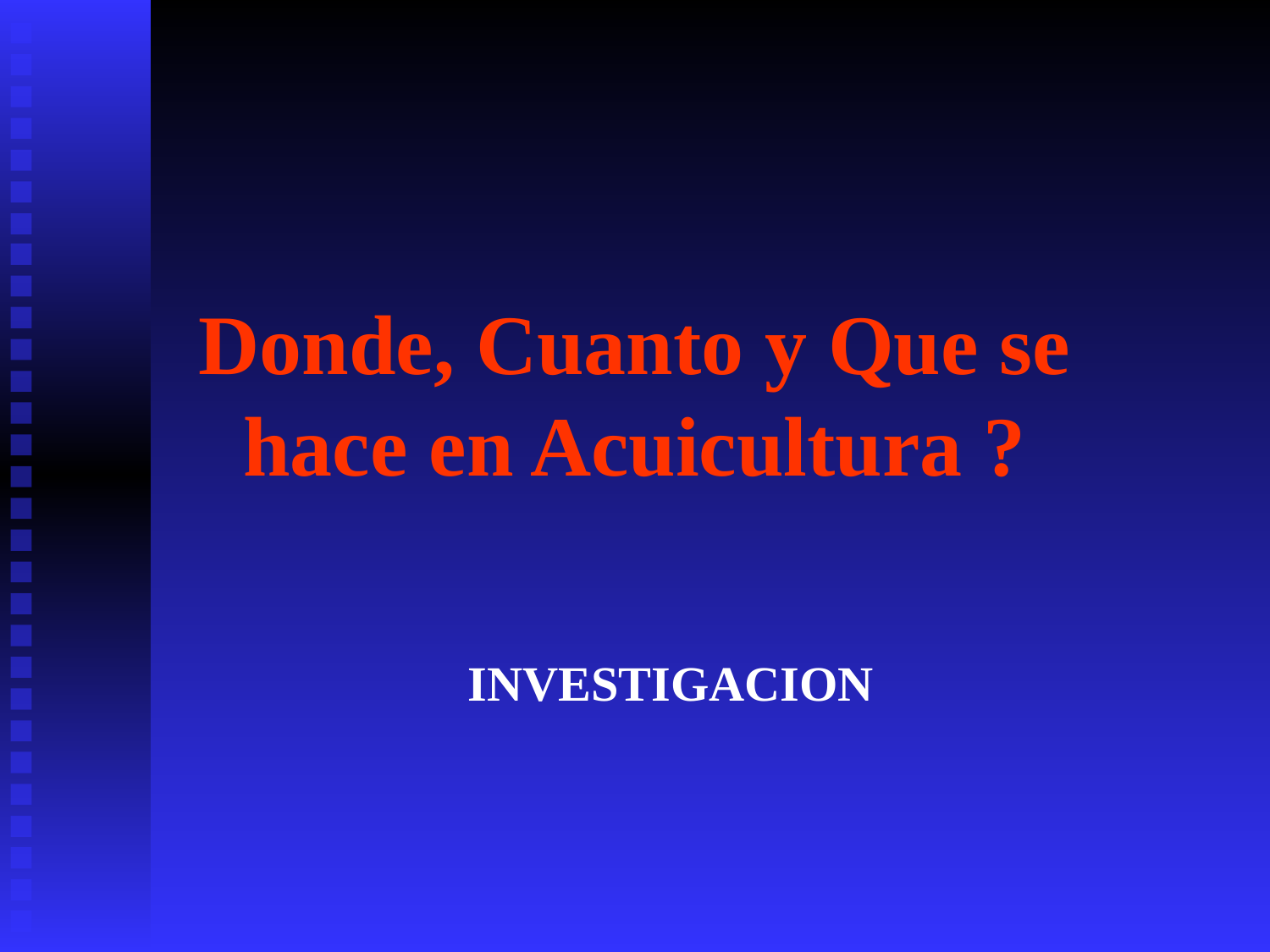

Donde, Cuanto y Que se hace en Acuicultura ?
INVESTIGACION